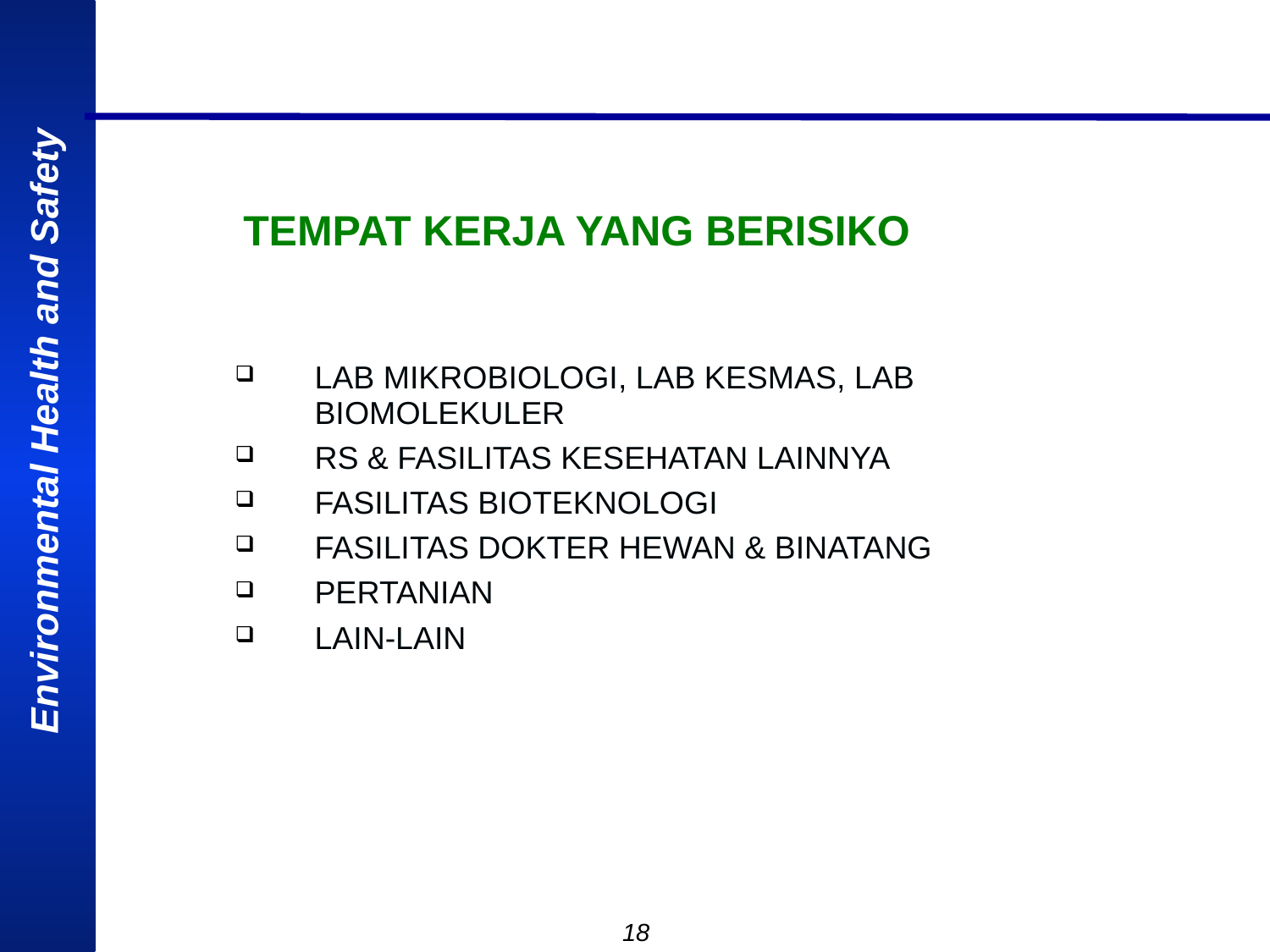

# TEMPAT KERJA YANG BERISIKO

LAB MIKROBIOLOGI, LAB KESMAS, LAB BIOMOLEKULER
RS & FASILITAS KESEHATAN LAINNYA
FASILITAS BIOTEKNOLOGI
FASILITAS DOKTER HEWAN & BINATANG
PERTANIAN
LAIN-LAIN